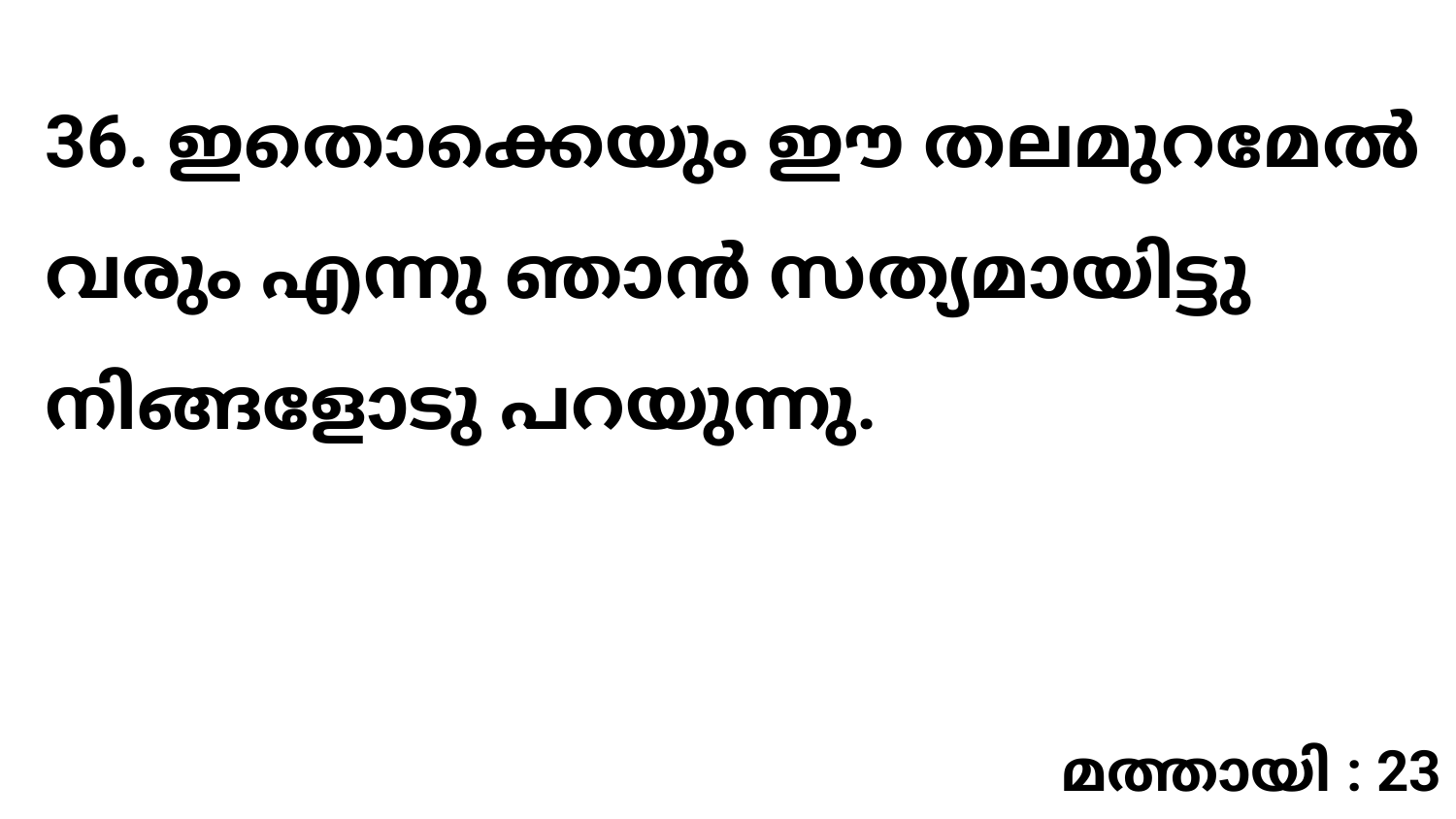

36. ഇതൊക്കെയും ഈ തലമുറമേൽ വരും എന്നു ഞാൻ സത്യമായിട്ടു നിങ്ങളോടു പറയുന്നു.
മത്തായി : 23